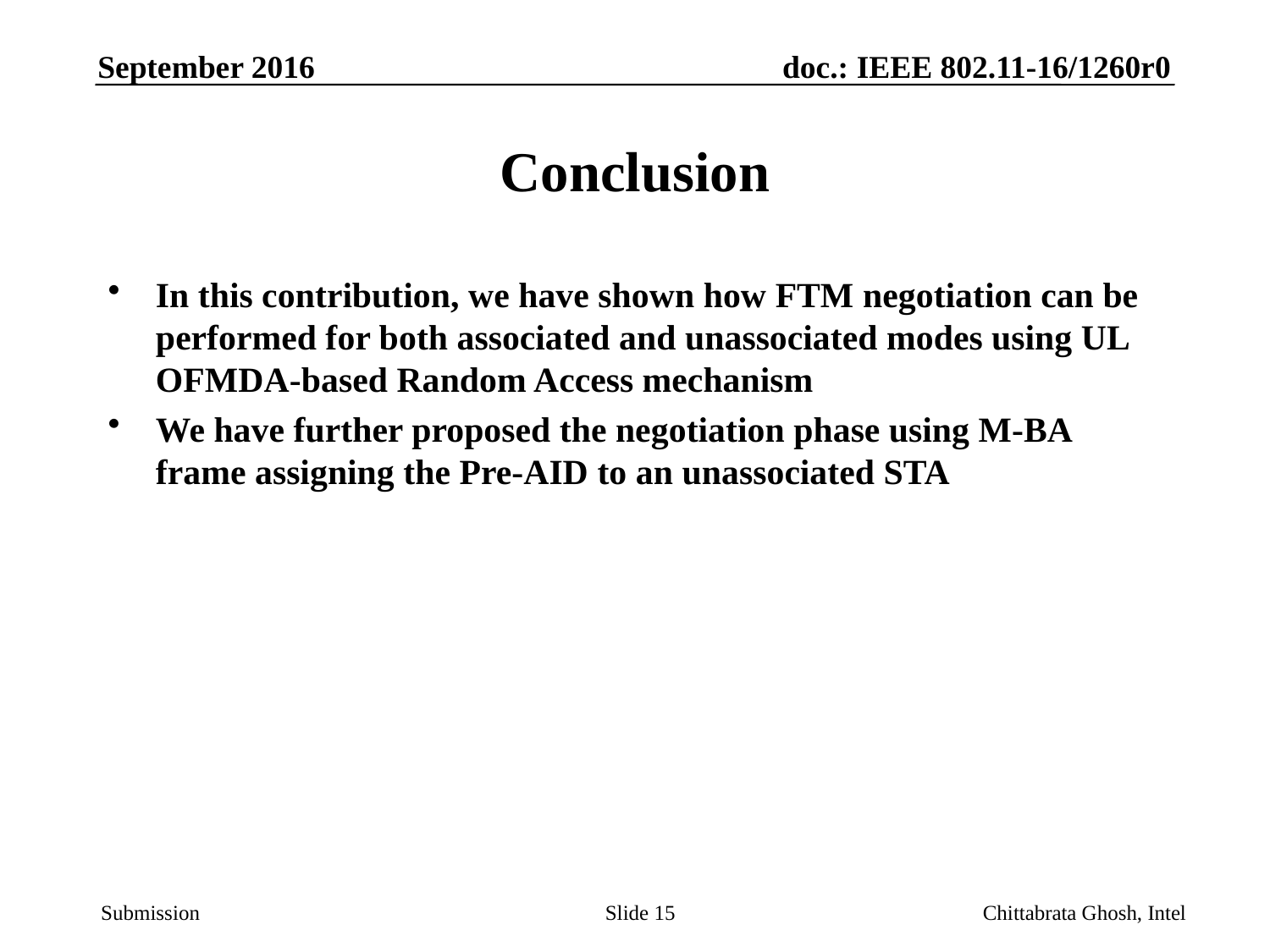

# Conclusion
In this contribution, we have shown how FTM negotiation can be performed for both associated and unassociated modes using UL OFMDA-based Random Access mechanism
We have further proposed the negotiation phase using M-BA frame assigning the Pre-AID to an unassociated STA
Slide 15
Chittabrata Ghosh, Intel